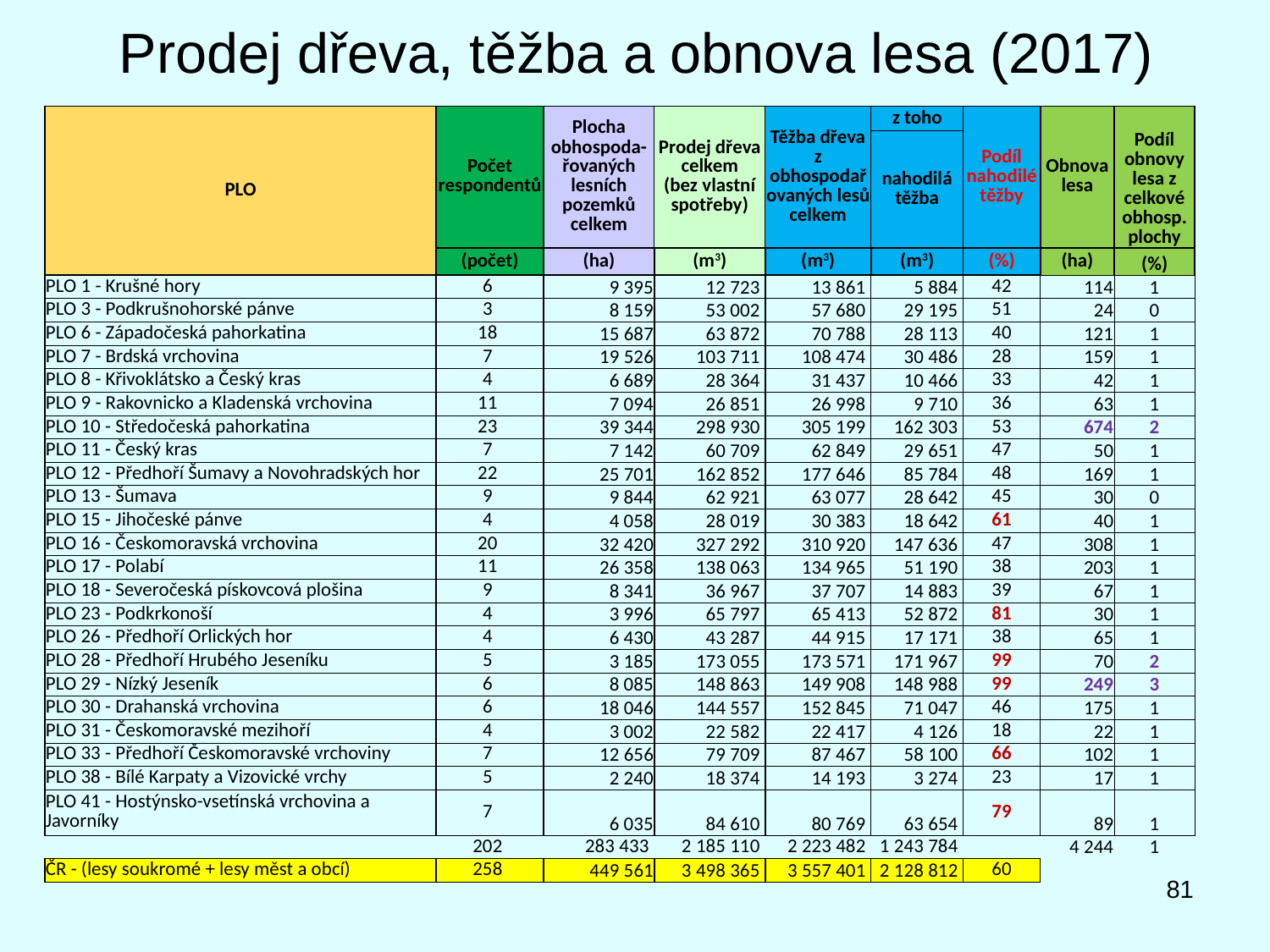

# Prodej dřeva, těžba a obnova lesa (2017)
| PLO | Počet respondentů | Plocha obhospoda-řovaných lesních pozemků celkem | Prodej dřeva celkem (bez vlastní spotřeby) | Těžba dřeva z obhospodařovaných lesů celkem | z toho | Podíl nahodilé těžby | Obnova lesa | Podíl obnovy lesa z celkové obhosp. plochy |
| --- | --- | --- | --- | --- | --- | --- | --- | --- |
|  |  |  |  |  | nahodilá těžba |  |  |  |
|  | (počet) | (ha) | (m3) | (m3) | (m3) | (%) | (ha) | (%) |
| PLO 1 - Krušné hory | 6 | 9 395 | 12 723 | 13 861 | 5 884 | 42 | 114 | 1 |
| PLO 3 - Podkrušnohorské pánve | 3 | 8 159 | 53 002 | 57 680 | 29 195 | 51 | 24 | 0 |
| PLO 6 - Západočeská pahorkatina | 18 | 15 687 | 63 872 | 70 788 | 28 113 | 40 | 121 | 1 |
| PLO 7 - Brdská vrchovina | 7 | 19 526 | 103 711 | 108 474 | 30 486 | 28 | 159 | 1 |
| PLO 8 - Křivoklátsko a Český kras | 4 | 6 689 | 28 364 | 31 437 | 10 466 | 33 | 42 | 1 |
| PLO 9 - Rakovnicko a Kladenská vrchovina | 11 | 7 094 | 26 851 | 26 998 | 9 710 | 36 | 63 | 1 |
| PLO 10 - Středočeská pahorkatina | 23 | 39 344 | 298 930 | 305 199 | 162 303 | 53 | 674 | 2 |
| PLO 11 - Český kras | 7 | 7 142 | 60 709 | 62 849 | 29 651 | 47 | 50 | 1 |
| PLO 12 - Předhoří Šumavy a Novohradských hor | 22 | 25 701 | 162 852 | 177 646 | 85 784 | 48 | 169 | 1 |
| PLO 13 - Šumava | 9 | 9 844 | 62 921 | 63 077 | 28 642 | 45 | 30 | 0 |
| PLO 15 - Jihočeské pánve | 4 | 4 058 | 28 019 | 30 383 | 18 642 | 61 | 40 | 1 |
| PLO 16 - Českomoravská vrchovina | 20 | 32 420 | 327 292 | 310 920 | 147 636 | 47 | 308 | 1 |
| PLO 17 - Polabí | 11 | 26 358 | 138 063 | 134 965 | 51 190 | 38 | 203 | 1 |
| PLO 18 - Severočeská pískovcová plošina | 9 | 8 341 | 36 967 | 37 707 | 14 883 | 39 | 67 | 1 |
| PLO 23 - Podkrkonoší | 4 | 3 996 | 65 797 | 65 413 | 52 872 | 81 | 30 | 1 |
| PLO 26 - Předhoří Orlických hor | 4 | 6 430 | 43 287 | 44 915 | 17 171 | 38 | 65 | 1 |
| PLO 28 - Předhoří Hrubého Jeseníku | 5 | 3 185 | 173 055 | 173 571 | 171 967 | 99 | 70 | 2 |
| PLO 29 - Nízký Jeseník | 6 | 8 085 | 148 863 | 149 908 | 148 988 | 99 | 249 | 3 |
| PLO 30 - Drahanská vrchovina | 6 | 18 046 | 144 557 | 152 845 | 71 047 | 46 | 175 | 1 |
| PLO 31 - Českomoravské mezihoří | 4 | 3 002 | 22 582 | 22 417 | 4 126 | 18 | 22 | 1 |
| PLO 33 - Předhoří Českomoravské vrchoviny | 7 | 12 656 | 79 709 | 87 467 | 58 100 | 66 | 102 | 1 |
| PLO 38 - Bílé Karpaty a Vizovické vrchy | 5 | 2 240 | 18 374 | 14 193 | 3 274 | 23 | 17 | 1 |
| PLO 41 - Hostýnsko-vsetínská vrchovina a Javorníky | 7 | 6 035 | 84 610 | 80 769 | 63 654 | 79 | 89 | 1 |
|  | 202 | 283 433 | 2 185 110 | 2 223 482 | 1 243 784 |  | 4 244 | 1 |
| ČR - (lesy soukromé + lesy měst a obcí) | 258 | 449 561 | 3 498 365 | 3 557 401 | 2 128 812 | 60 |  |  |
81